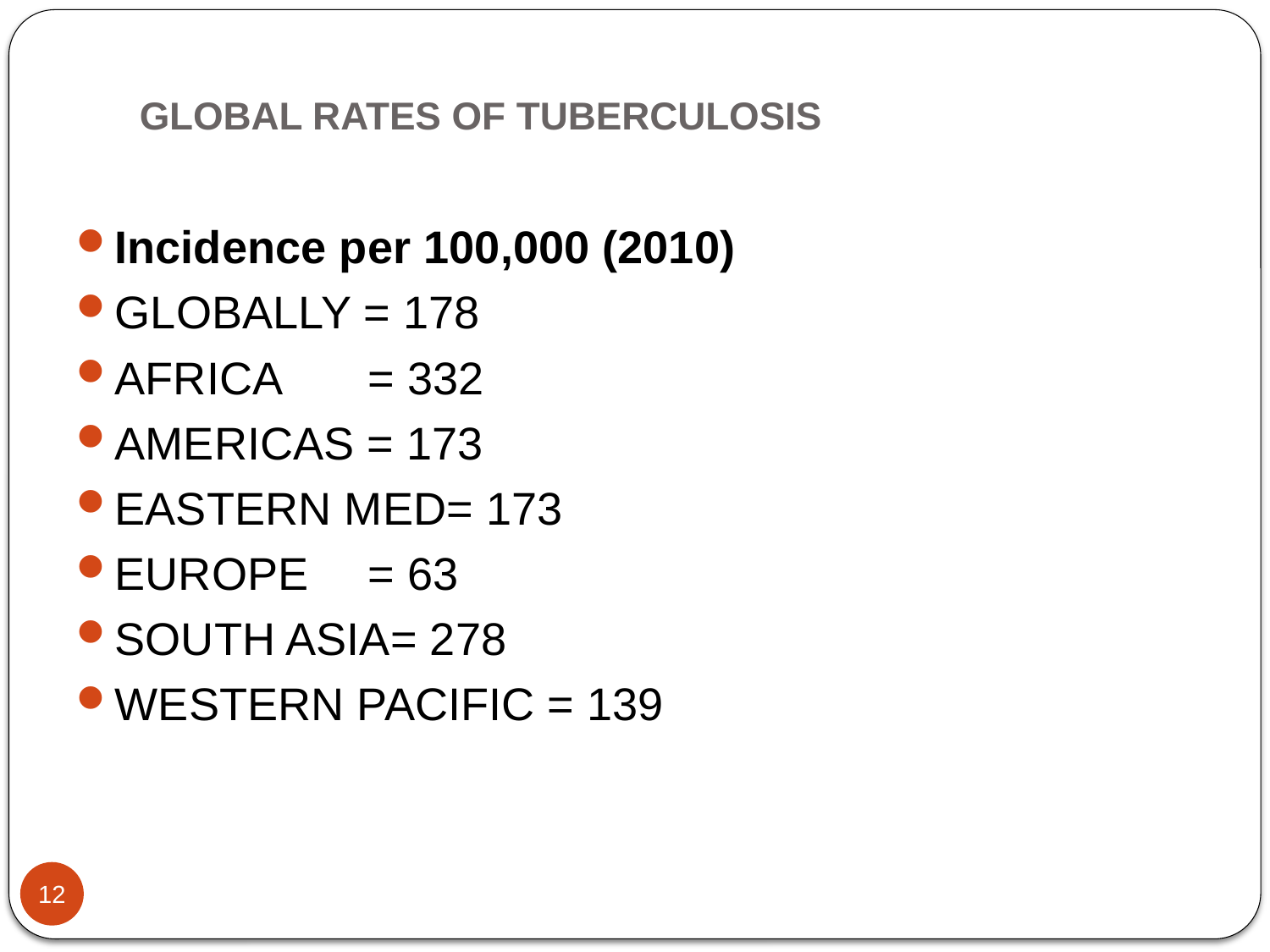

# GLOBAL RATES OF TUBERCULOSIS
Incidence per 100,000 (2010)
GLOBALLY = 178
AFRICA 	= 332
AMERICAS = 173
EASTERN MED= 173
EUROPE 	= 63
SOUTH ASIA= 278
WESTERN PACIFIC = 139

12